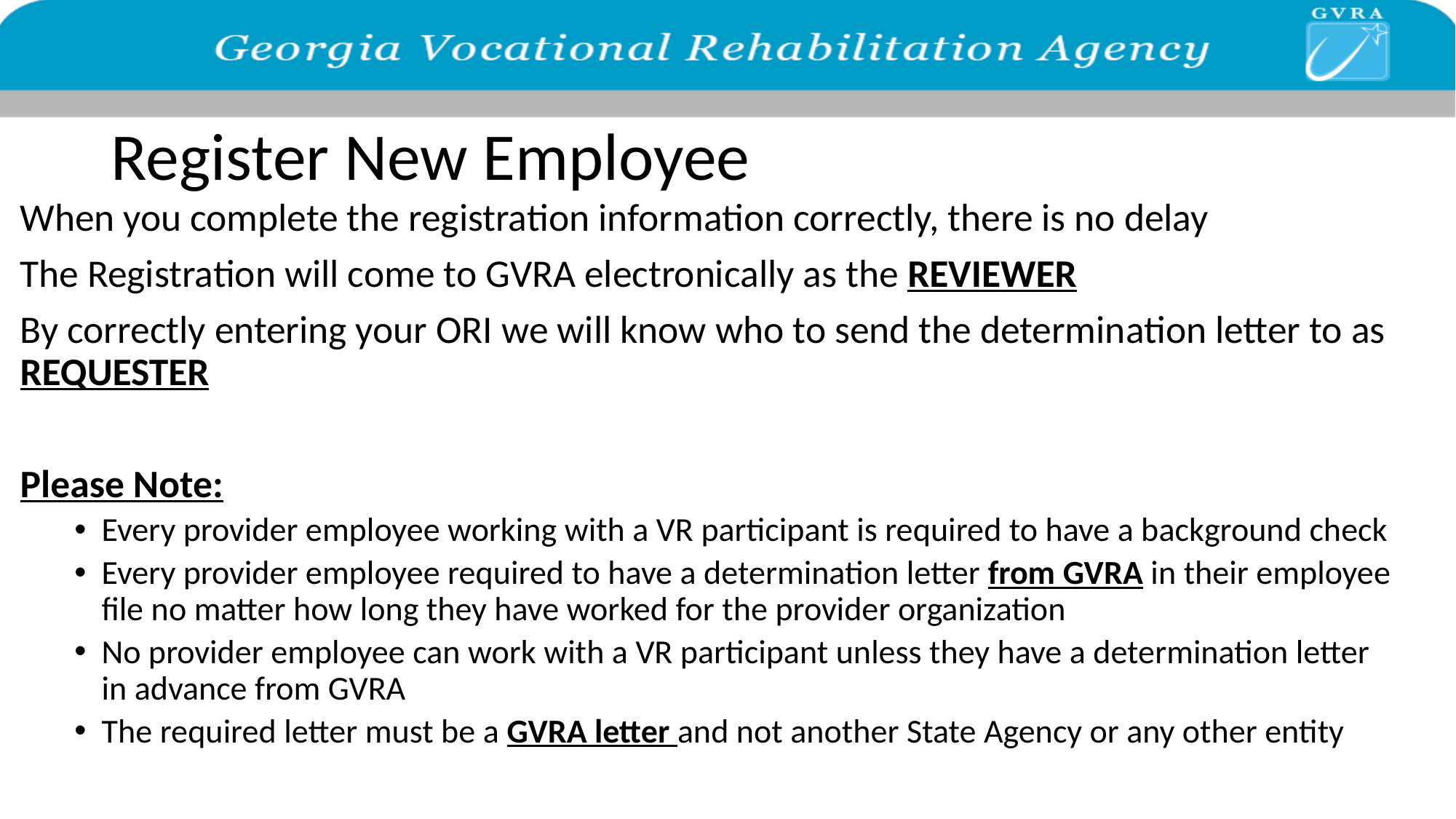

# Register New Employee
When you complete the registration information correctly, there is no delay
The Registration will come to GVRA electronically as the REVIEWER
By correctly entering your ORI we will know who to send the determination letter to as REQUESTER

Please Note:
Every provider employee working with a VR participant is required to have a background check
Every provider employee required to have a determination letter from GVRA in their employee file no matter how long they have worked for the provider organization
No provider employee can work with a VR participant unless they have a determination letter in advance from GVRA
The required letter must be a GVRA letter and not another State Agency or any other entity